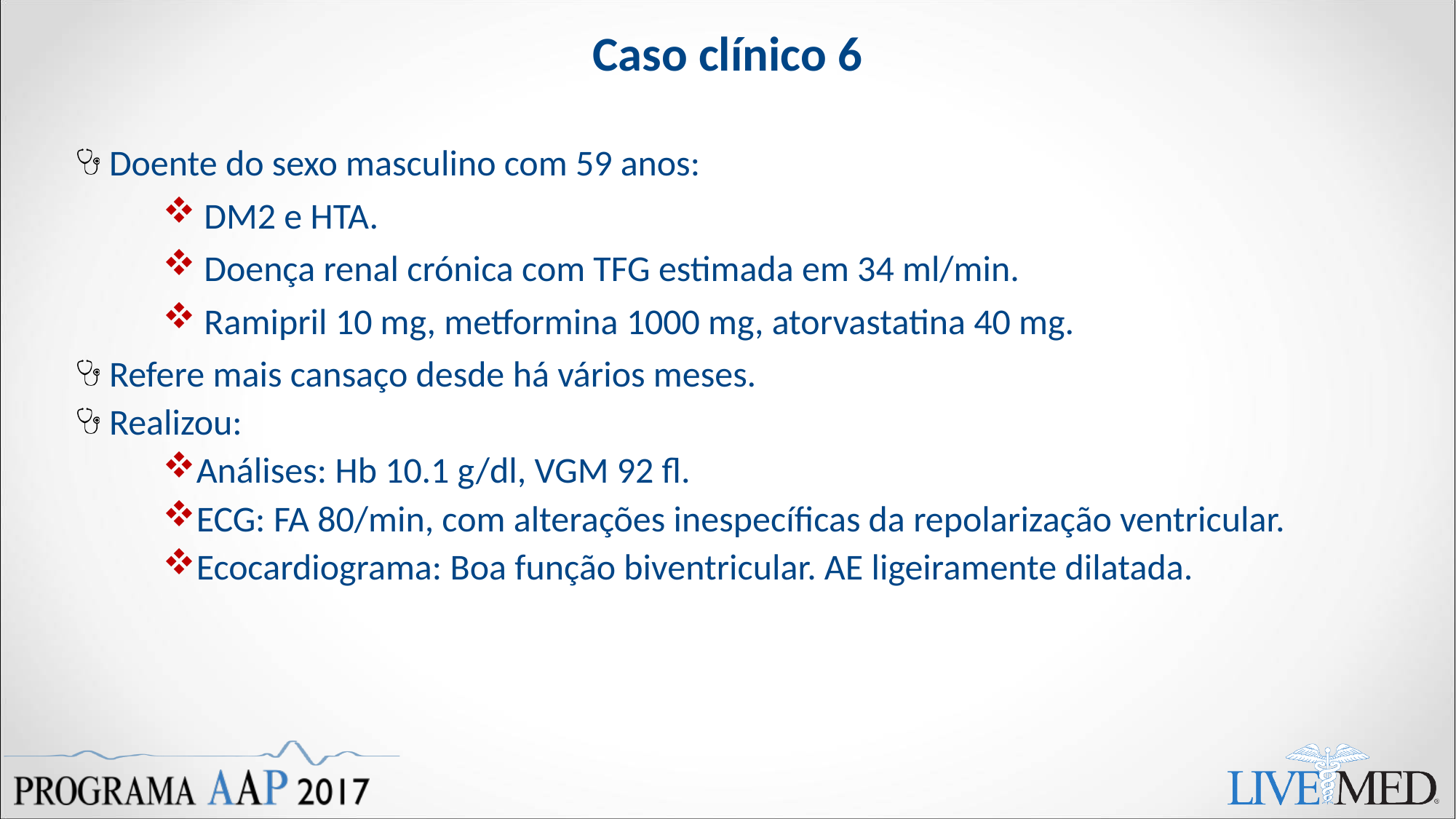

# Caso clínico 6
Doente do sexo masculino com 59 anos:
DM2 e HTA.
Doença renal crónica com TFG estimada em 34 ml/min.
Ramipril 10 mg, metformina 1000 mg, atorvastatina 40 mg.
Refere mais cansaço desde há vários meses.
Realizou:
Análises: Hb 10.1 g/dl, VGM 92 fl.
ECG: FA 80/min, com alterações inespecíficas da repolarização ventricular.
Ecocardiograma: Boa função biventricular. AE ligeiramente dilatada.